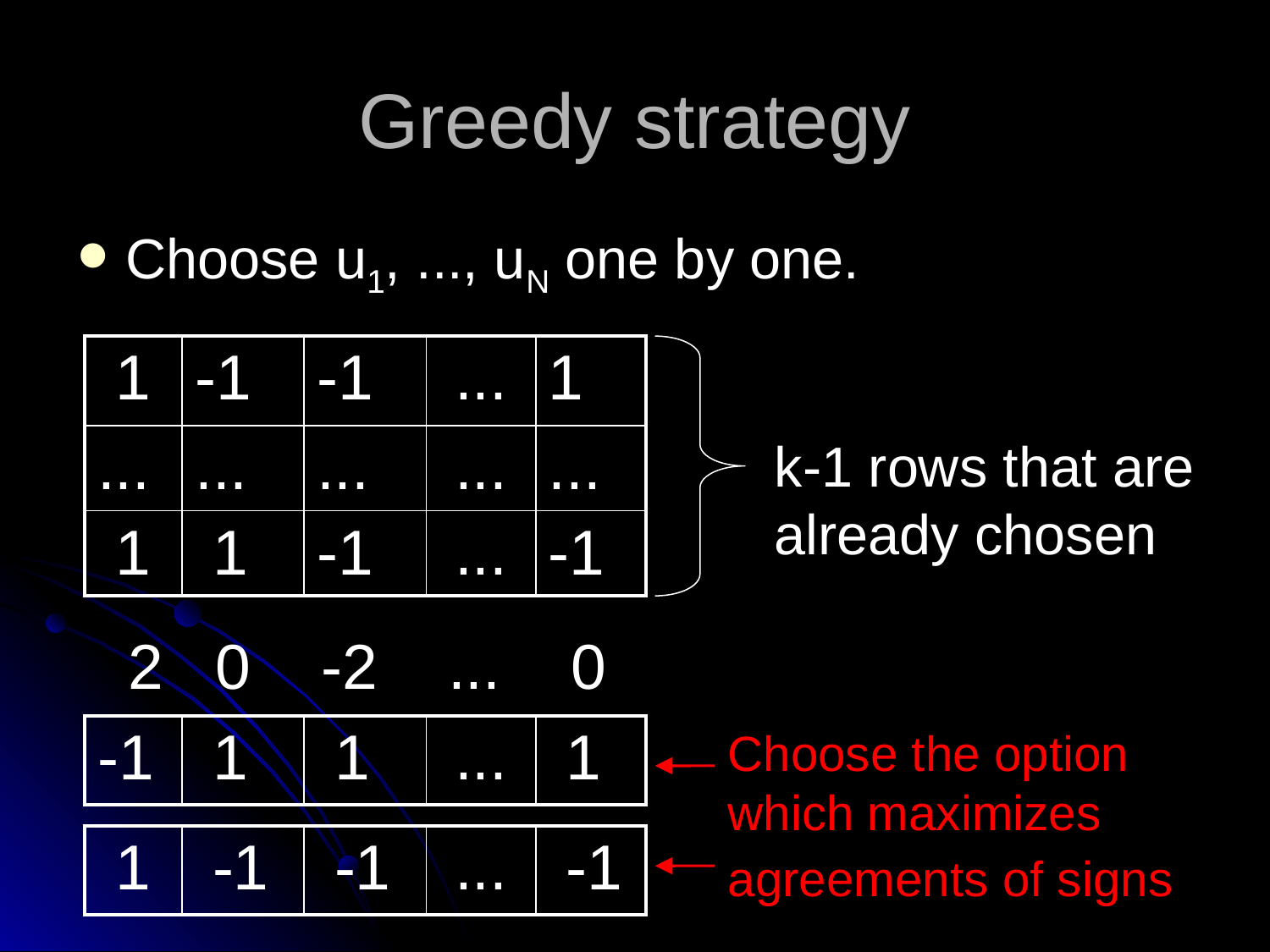

# Greedy strategy
Choose u1, ..., uN one by one.
| 1 | -1 | -1 | ... | 1 |
| --- | --- | --- | --- | --- |
| ... | ... | ... | ... | ... |
| 1 | 1 | -1 | ... | -1 |

k-1 rows that are
already chosen
2   0    -2    ...    0
| -1 | 1 | 1 | ... | 1 |
| --- | --- | --- | --- | --- |
Choose the option
which maximizes
agreements of signs

| 1 | -1 | -1 | ... | -1 |
| --- | --- | --- | --- | --- |